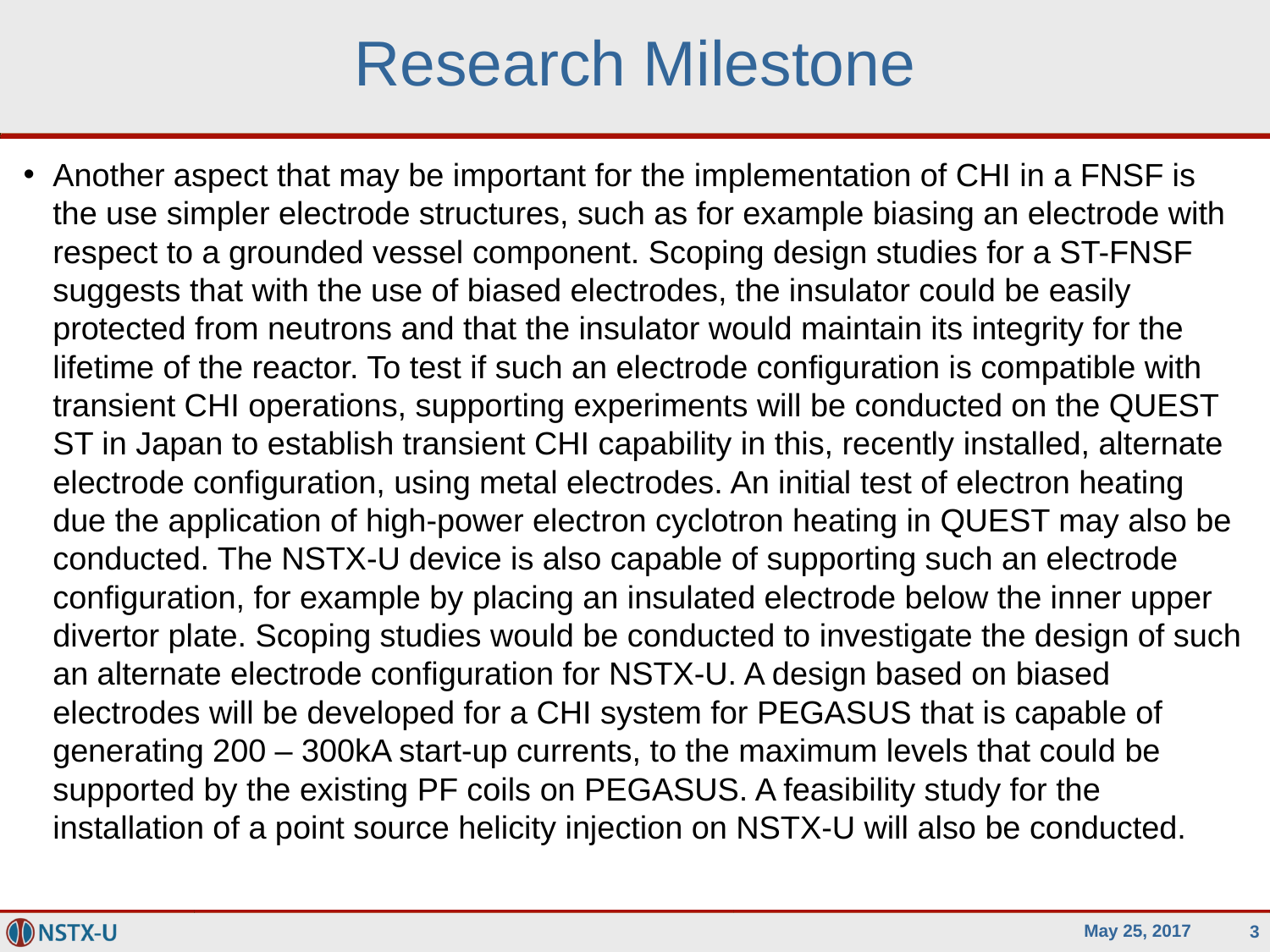

# Research Milestone
Another aspect that may be important for the implementation of CHI in a FNSF is the use simpler electrode structures, such as for example biasing an electrode with respect to a grounded vessel component. Scoping design studies for a ST-FNSF suggests that with the use of biased electrodes, the insulator could be easily protected from neutrons and that the insulator would maintain its integrity for the lifetime of the reactor. To test if such an electrode configuration is compatible with transient CHI operations, supporting experiments will be conducted on the QUEST ST in Japan to establish transient CHI capability in this, recently installed, alternate electrode configuration, using metal electrodes. An initial test of electron heating due the application of high-power electron cyclotron heating in QUEST may also be conducted. The NSTX-U device is also capable of supporting such an electrode configuration, for example by placing an insulated electrode below the inner upper divertor plate. Scoping studies would be conducted to investigate the design of such an alternate electrode configuration for NSTX-U. A design based on biased electrodes will be developed for a CHI system for PEGASUS that is capable of generating 200 – 300kA start-up currents, to the maximum levels that could be supported by the existing PF coils on PEGASUS. A feasibility study for the installation of a point source helicity injection on NSTX-U will also be conducted.